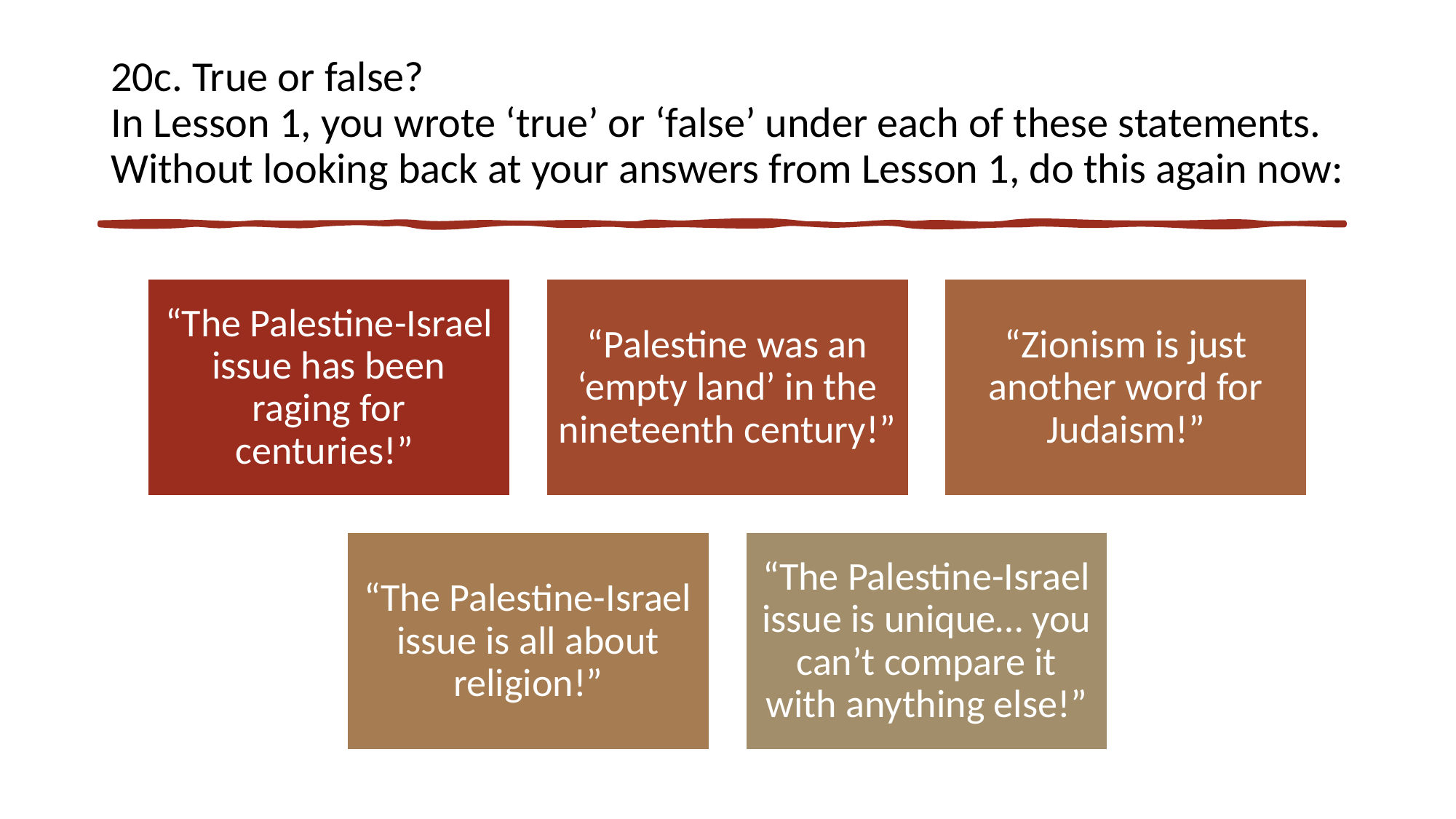

# 20c. True or false? In Lesson 1, you wrote ‘true’ or ‘false’ under each of these statements. Without looking back at your answers from Lesson 1, do this again now:

“The Palestine-Israel issue has been raging for centuries!”
“Palestine was an ‘empty land’ in the nineteenth century!”
“Zionism is just another word for Judaism!”
“The Palestine-Israel issue is all about religion!”
“The Palestine-Israel issue is unique… you can’t compare it with anything else!”